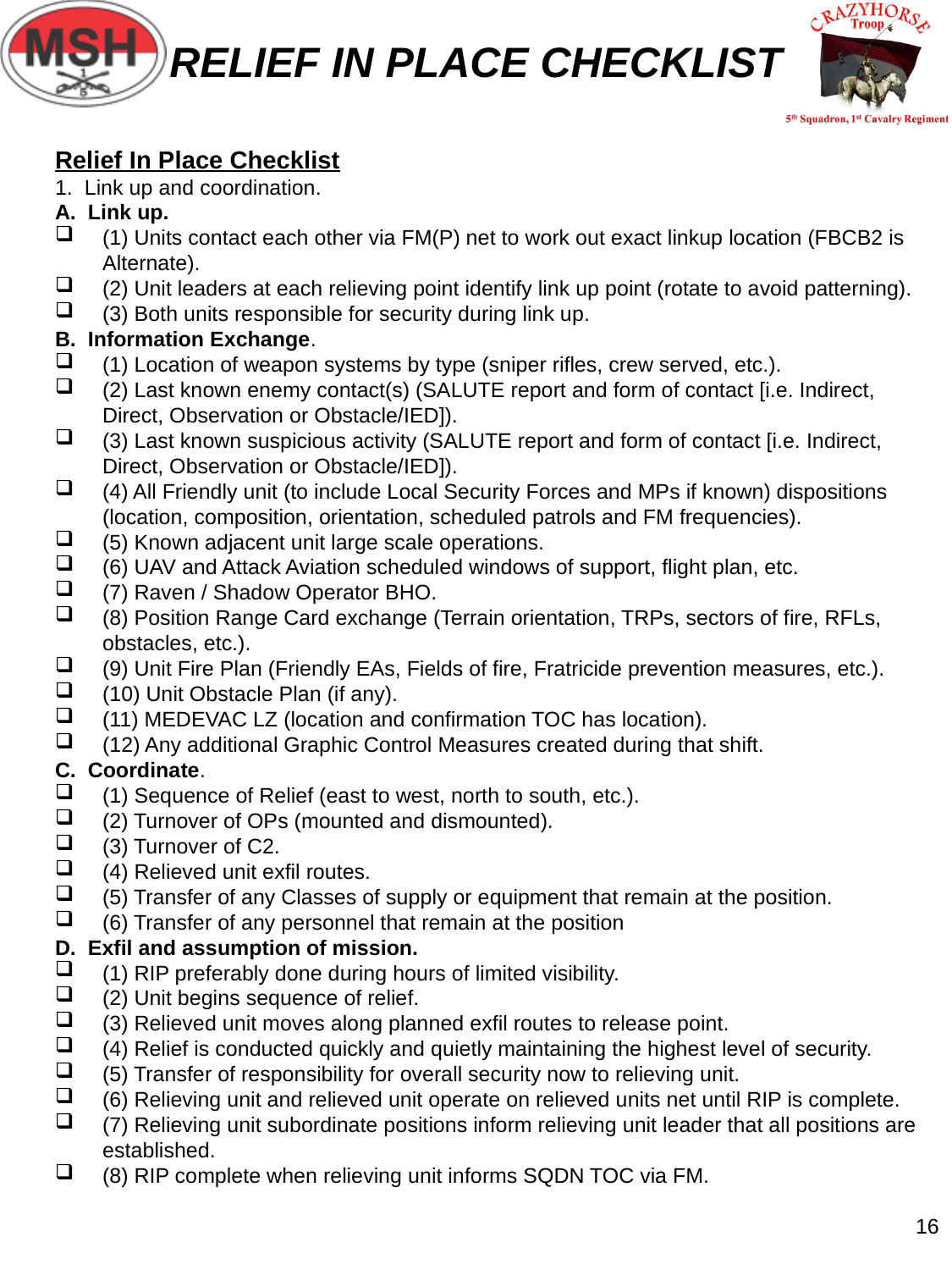

Relief in Place Checklist
Relief In Place Checklist
1.  Link up and coordination.
A.  Link up.
(1) Units contact each other via FM(P) net to work out exact linkup location (FBCB2 is Alternate).
(2) Unit leaders at each relieving point identify link up point (rotate to avoid patterning).
(3) Both units responsible for security during link up.
B.  Information Exchange.
(1) Location of weapon systems by type (sniper rifles, crew served, etc.).
(2) Last known enemy contact(s) (SALUTE report and form of contact [i.e. Indirect, Direct, Observation or Obstacle/IED]).
(3) Last known suspicious activity (SALUTE report and form of contact [i.e. Indirect, Direct, Observation or Obstacle/IED]).
(4) All Friendly unit (to include Local Security Forces and MPs if known) dispositions (location, composition, orientation, scheduled patrols and FM frequencies).
(5) Known adjacent unit large scale operations.
(6) UAV and Attack Aviation scheduled windows of support, flight plan, etc.
(7) Raven / Shadow Operator BHO.
(8) Position Range Card exchange (Terrain orientation, TRPs, sectors of fire, RFLs, obstacles, etc.).
(9) Unit Fire Plan (Friendly EAs, Fields of fire, Fratricide prevention measures, etc.).
(10) Unit Obstacle Plan (if any).
(11) MEDEVAC LZ (location and confirmation TOC has location).
(12) Any additional Graphic Control Measures created during that shift.
C.  Coordinate.
(1) Sequence of Relief (east to west, north to south, etc.).
(2) Turnover of OPs (mounted and dismounted).
(3) Turnover of C2.
(4) Relieved unit exfil routes.
(5) Transfer of any Classes of supply or equipment that remain at the position.
(6) Transfer of any personnel that remain at the position
D.  Exfil and assumption of mission.
(1) RIP preferably done during hours of limited visibility.
(2) Unit begins sequence of relief.
(3) Relieved unit moves along planned exfil routes to release point.
(4) Relief is conducted quickly and quietly maintaining the highest level of security.
(5) Transfer of responsibility for overall security now to relieving unit.
(6) Relieving unit and relieved unit operate on relieved units net until RIP is complete.
(7) Relieving unit subordinate positions inform relieving unit leader that all positions are established.
(8) RIP complete when relieving unit informs SQDN TOC via FM.
16